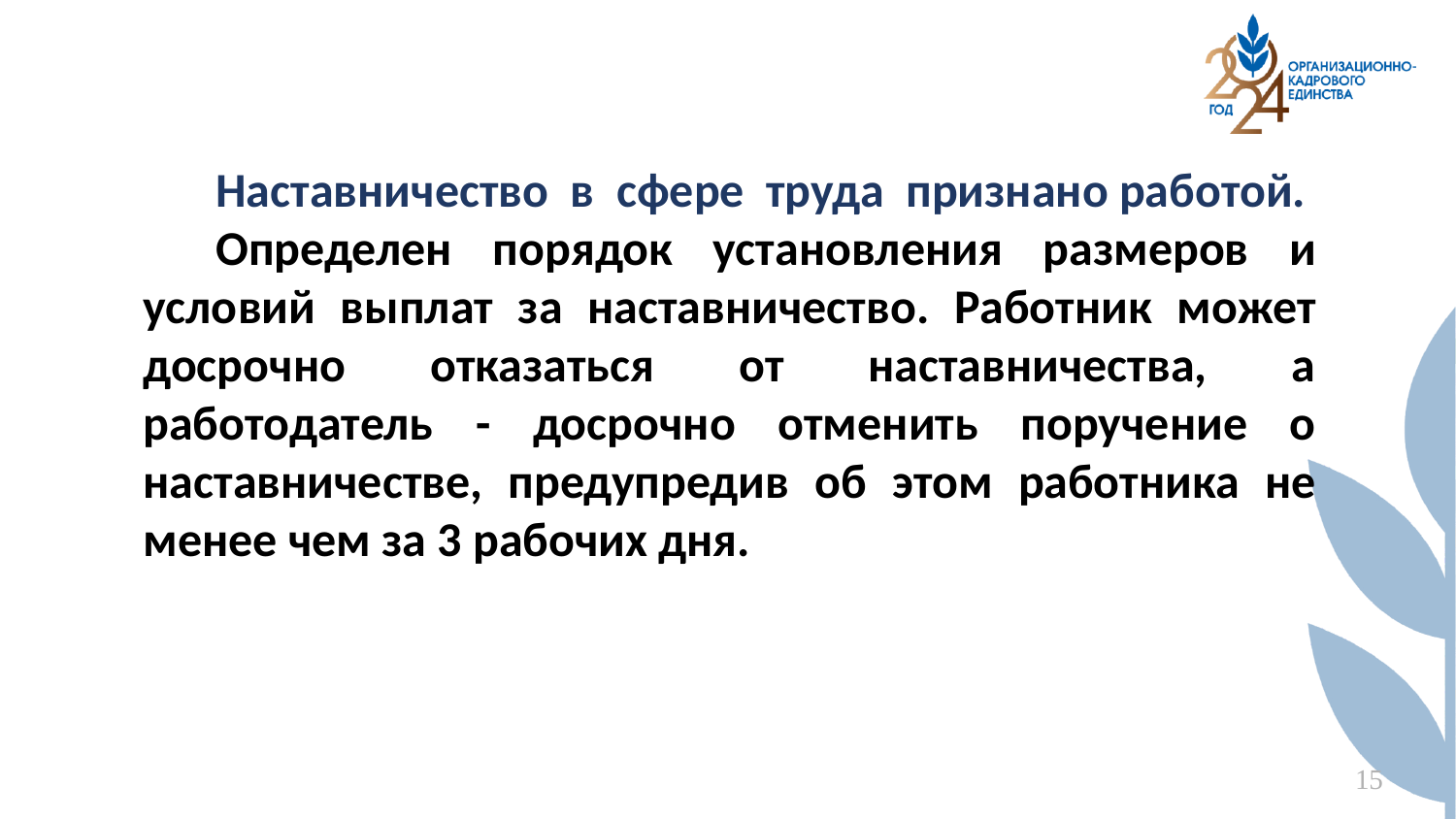

Наставничество  в  сфере  труда  признано работой.
Определен  порядок  установления  размеров  и условий выплат за наставничество. Работник может досрочно   отказаться   от   наставничества,   а работодатель  -  досрочно  отменить  поручение  о наставничестве, предупредив об этом работника не менее чем за 3 рабочих дня.
15